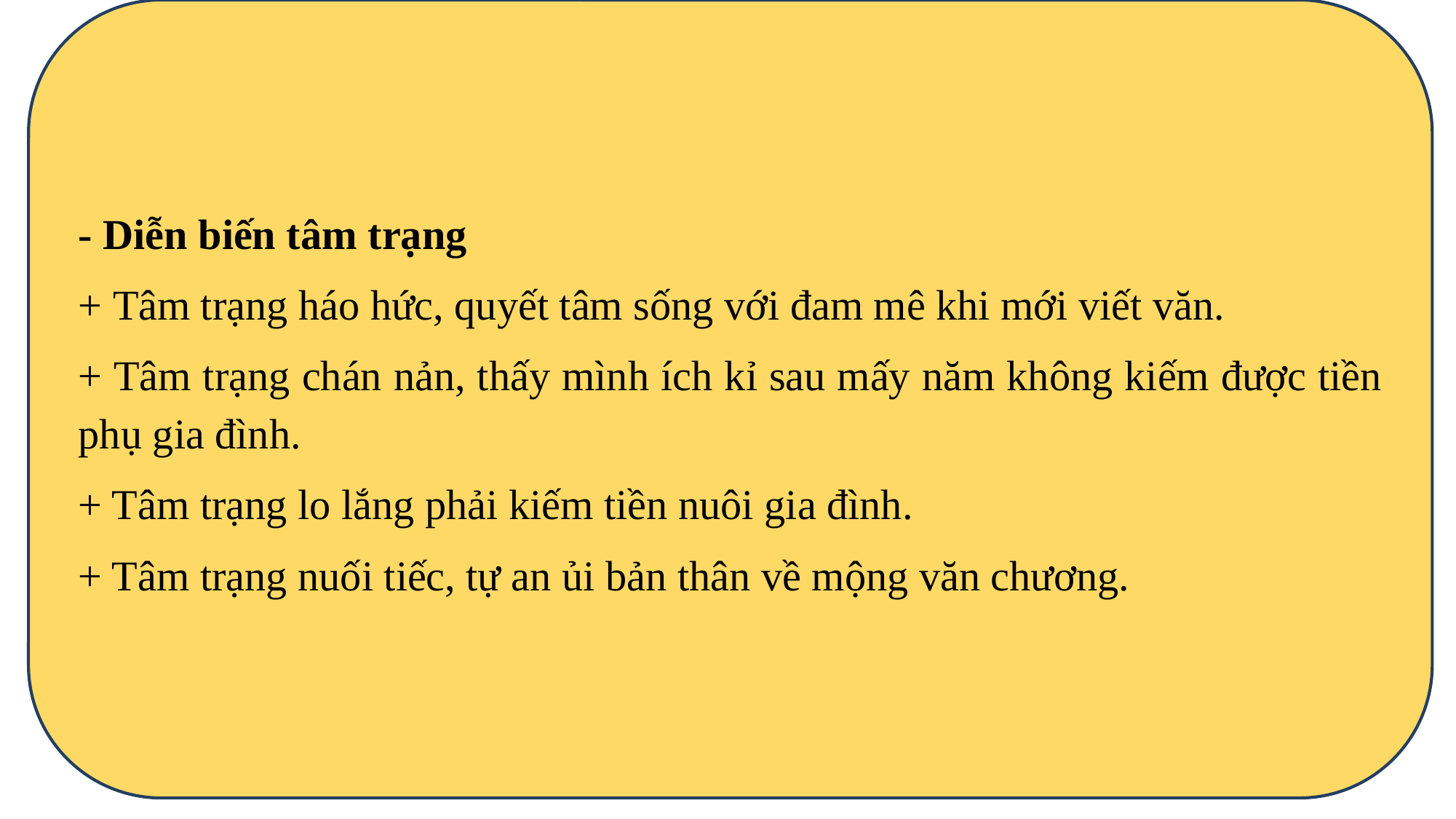

- Diễn biến tâm trạng
+ Tâm trạng háo hức, quyết tâm sống với đam mê khi mới viết văn.
+ Tâm trạng chán nản, thấy mình ích kỉ sau mấy năm không kiếm được tiền phụ gia đình.
+ Tâm trạng lo lắng phải kiếm tiền nuôi gia đình.
+ Tâm trạng nuối tiếc, tự an ủi bản thân về mộng văn chương.